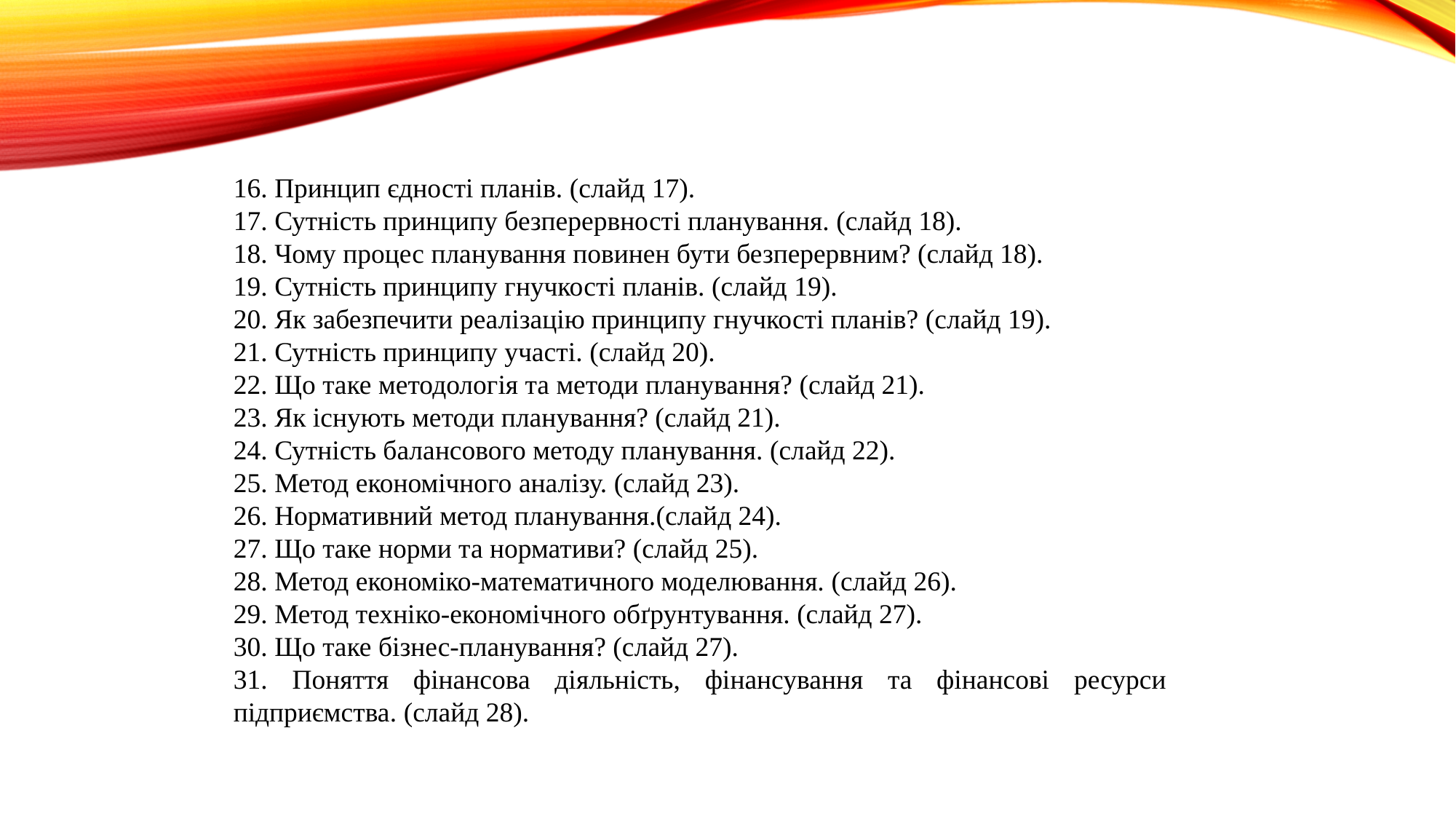

16. Принцип єдності планів. (слайд 17).
17. Сутність принципу безперервності планування. (слайд 18).
18. Чому процес планування повинен бути безперервним? (слайд 18).
19. Сутність принципу гнучкості планів. (слайд 19).
20. Як забезпечити реалізацію принципу гнучкості планів? (слайд 19).
21. Сутність принципу участі. (слайд 20).
22. Що таке методологія та методи планування? (слайд 21).
23. Як існують методи планування? (слайд 21).
24. Сутність балансового методу планування. (слайд 22).
25. Метод економічного аналізу. (слайд 23).
26. Нормативний метод планування.(слайд 24).
27. Що таке норми та нормативи? (слайд 25).
28. Метод економіко-математичного моделювання. (слайд 26).
29. Метод техніко-економічного обґрунтування. (слайд 27).
30. Що таке бізнес-планування? (слайд 27).
31. Поняття фінансова діяльність, фінансування та фінансові ресурси підприємства. (слайд 28).